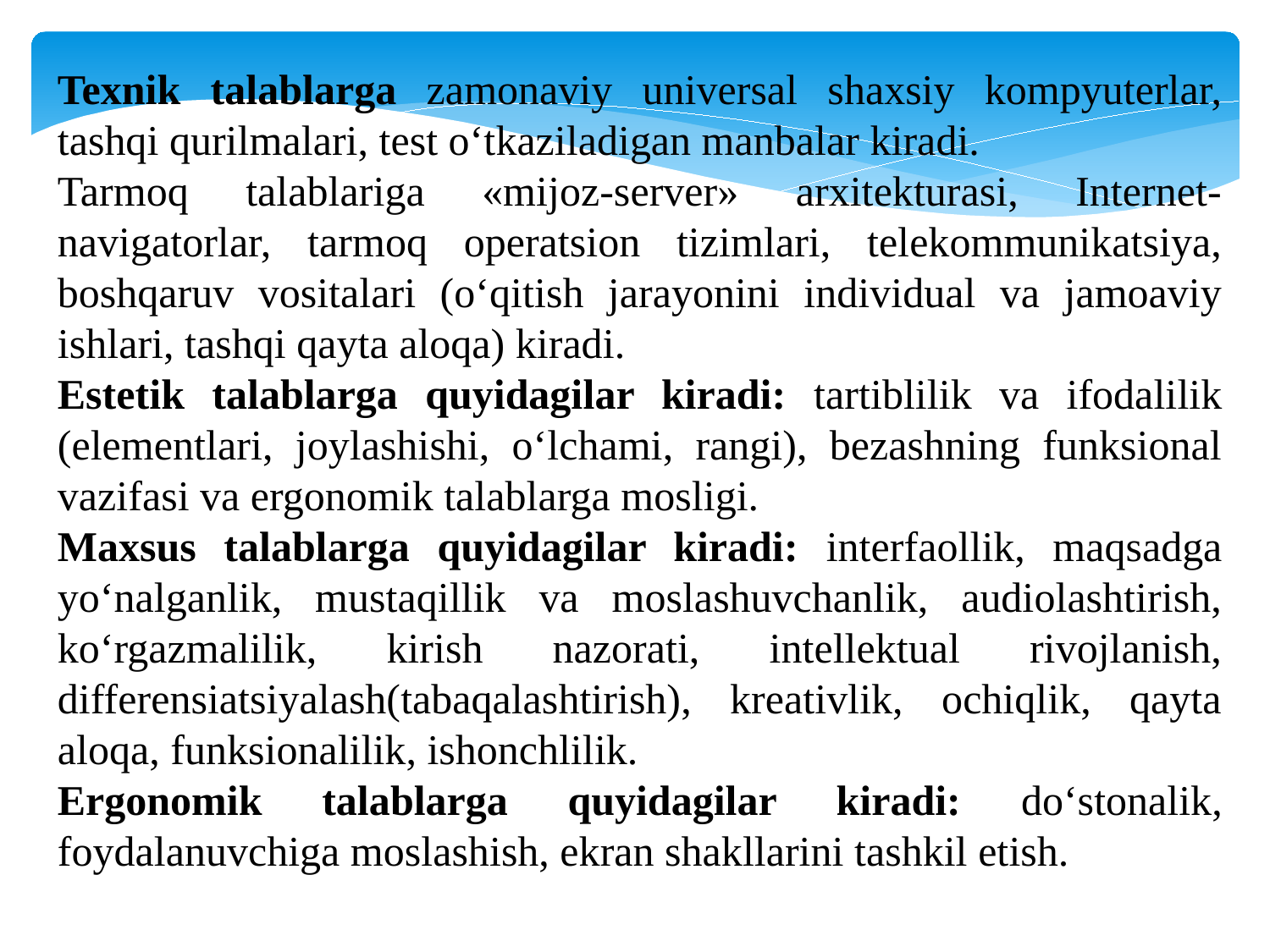

Texnik talablarga zamonaviy universal shaxsiy kompyuterlar, tashqi qurilmalari, test o‘tkaziladigan manbalar kiradi.
Tarmoq talablariga «mijoz-server» arxitekturasi, Internet-navigatorlar, tarmoq operatsion tizimlari, telekommunikatsiya, boshqaruv vositalari (o‘qitish jarayonini individual va jamoaviy ishlari, tashqi qayta aloqa) kiradi.
Estetik talablarga quyidagilar kiradi: tartiblilik va ifodalilik (elementlari, joylashishi, o‘lchami, rangi), bezashning funksional vazifasi va ergonomik talablarga mosligi.
Maxsus talablarga quyidagilar kiradi: interfaollik, maqsadga yo‘nalganlik, mustaqillik va moslashuvchanlik, audiolashtirish, ko‘rgazmalilik, kirish nazorati, intellektual rivojlanish, differensiatsiyalash(tabaqalashtirish), kreativlik, ochiqlik, qayta aloqa, funksionalilik, ishonchlilik.
Ergonomik talablarga quyidagilar kiradi: do‘stonalik, foydalanuvchiga moslashish, ekran shakllarini tashkil etish.